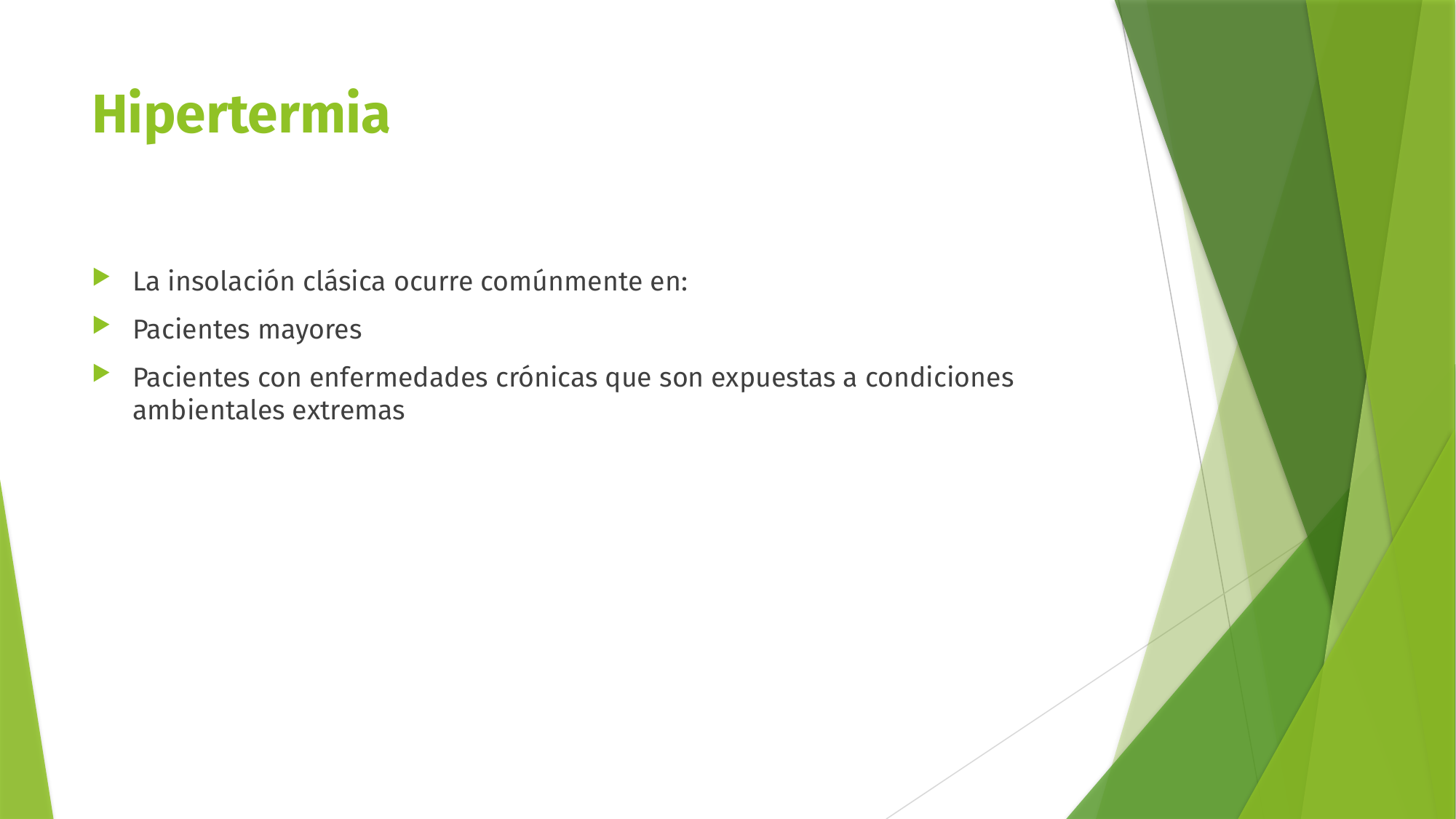

# Hipertermia
La insolación clásica ocurre comúnmente en:
Pacientes mayores
Pacientes con enfermedades crónicas que son expuestas a condiciones ambientales extremas